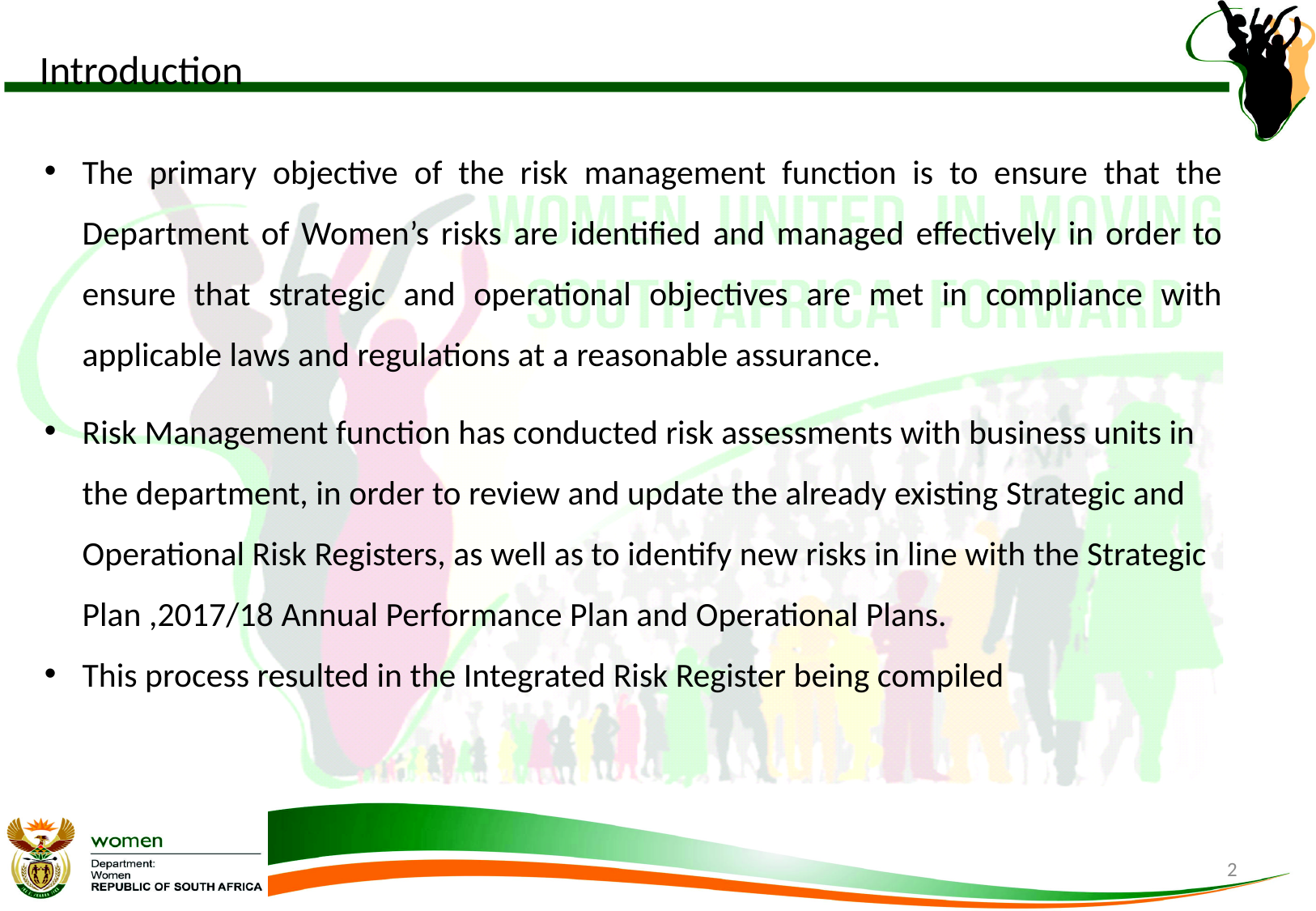

# Introduction
The primary objective of the risk management function is to ensure that the Department of Women’s risks are identified and managed effectively in order to ensure that strategic and operational objectives are met in compliance with applicable laws and regulations at a reasonable assurance.
Risk Management function has conducted risk assessments with business units in the department, in order to review and update the already existing Strategic and Operational Risk Registers, as well as to identify new risks in line with the Strategic Plan ,2017/18 Annual Performance Plan and Operational Plans.
This process resulted in the Integrated Risk Register being compiled

2